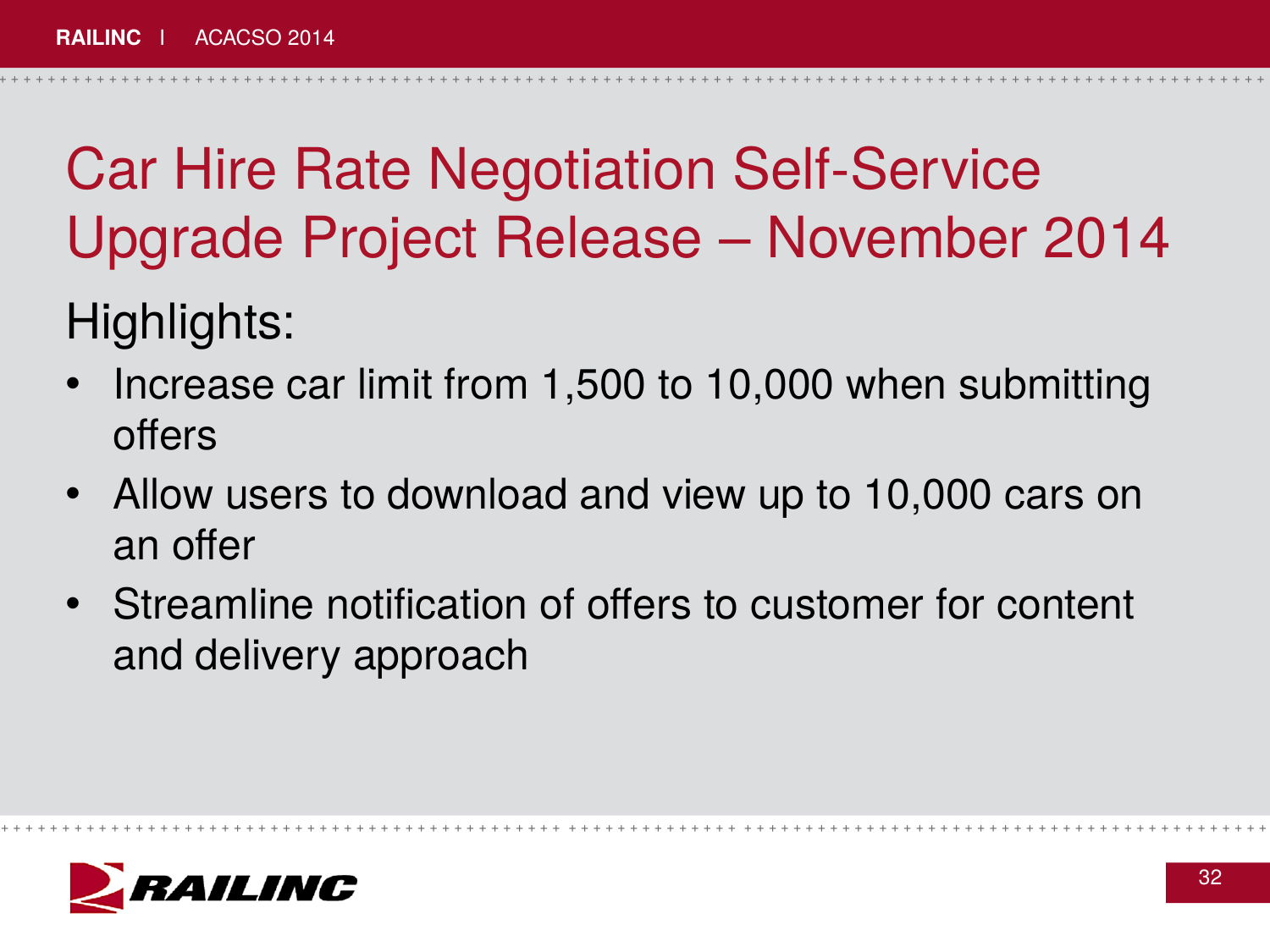

# Car Hire Rate Negotiation Self-Service Upgrade Project Release – November 2014
Highlights:
Increase car limit from 1,500 to 10,000 when submitting offers
Allow users to download and view up to 10,000 cars on an offer
Streamline notification of offers to customer for content and delivery approach

32